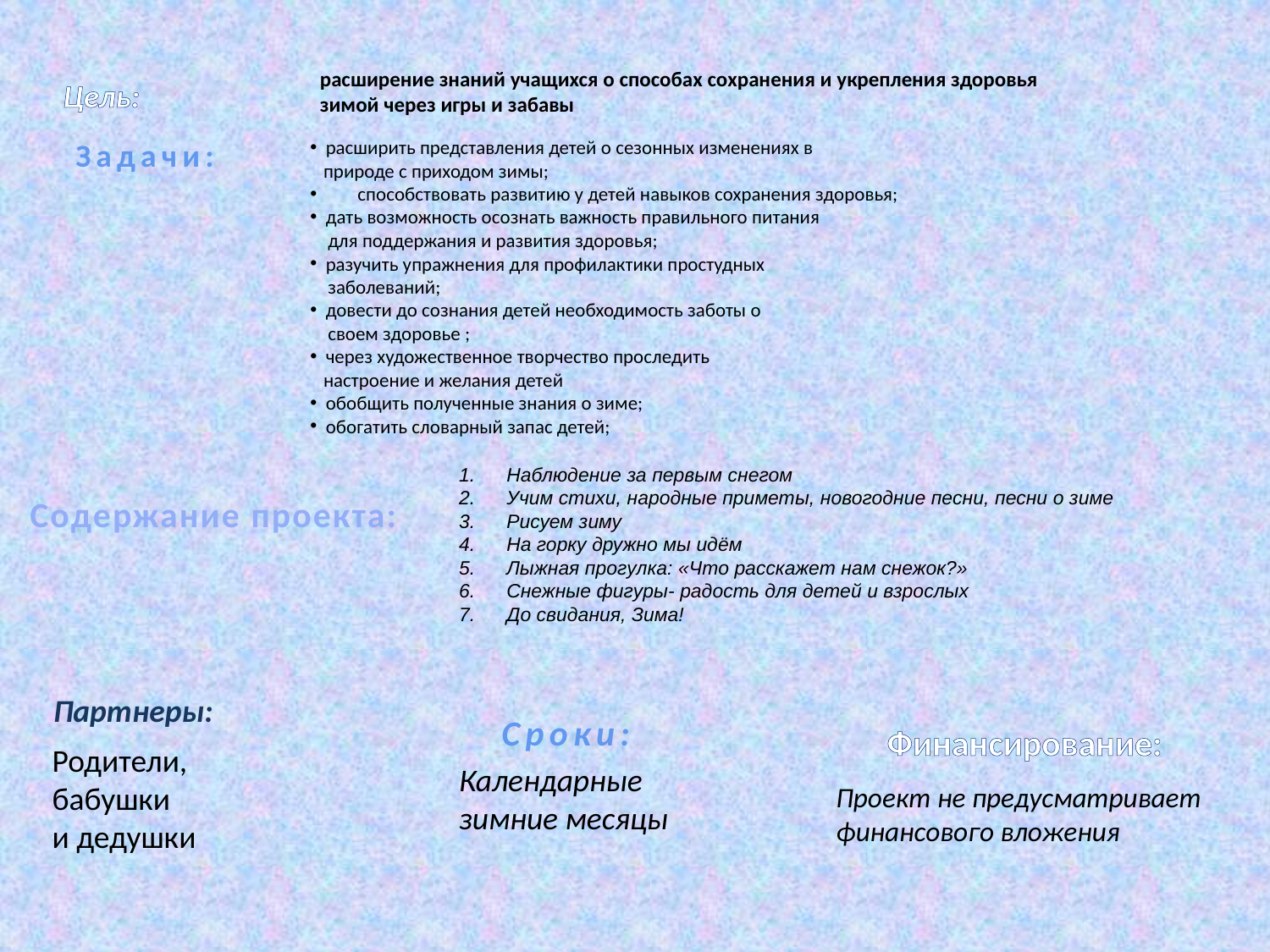

расширение знаний учащихся о способах сохранения и укрепления здоровья  зимой через игры и забавы
Цель:
Задачи:
  расширить представления детей о сезонных изменениях в
   природе с приходом зимы;
способствовать развитию у детей навыков сохранения здоровья;
  дать возможность осознать важность правильного питания
    для поддержания и развития здоровья;
  разучить упражнения для профилактики простудных
    заболеваний;
  довести до сознания детей необходимость заботы о
    своем здоровье ;
  через художественное творчество проследить
   настроение и желания детей
  обобщить полученные знания о зиме;
  обогатить словарный запас детей;
Наблюдение за первым снегом
Учим стихи, народные приметы, новогодние песни, песни о зиме
Рисуем зиму
На горку дружно мы идём
Лыжная прогулка: «Что расскажет нам снежок?»
Снежные фигуры- радость для детей и взрослых
До свидания, Зима!
Содержание проекта:
Партнеры:
Сроки:
Финансирование:
Родители,
бабушки
и дедушки
Календарные
зимние месяцы
Проект не предусматривает
финансового вложения